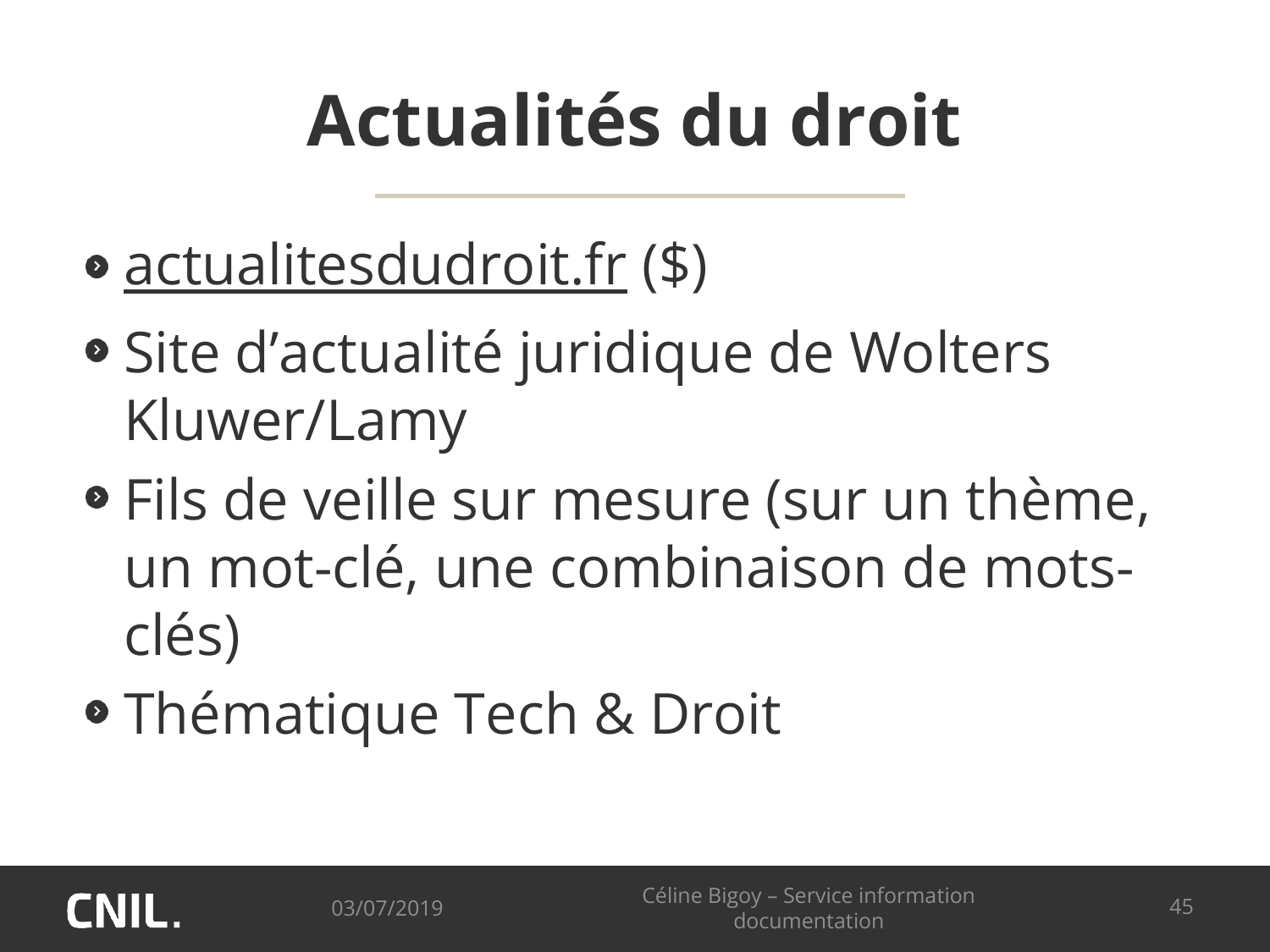

# Actualités du droit
actualitesdudroit.fr ($)
Site d’actualité juridique de Wolters Kluwer/Lamy
Fils de veille sur mesure (sur un thème, un mot-clé, une combinaison de mots-clés)
Thématique Tech & Droit
03/07/2019
Céline Bigoy – Service information documentation
45